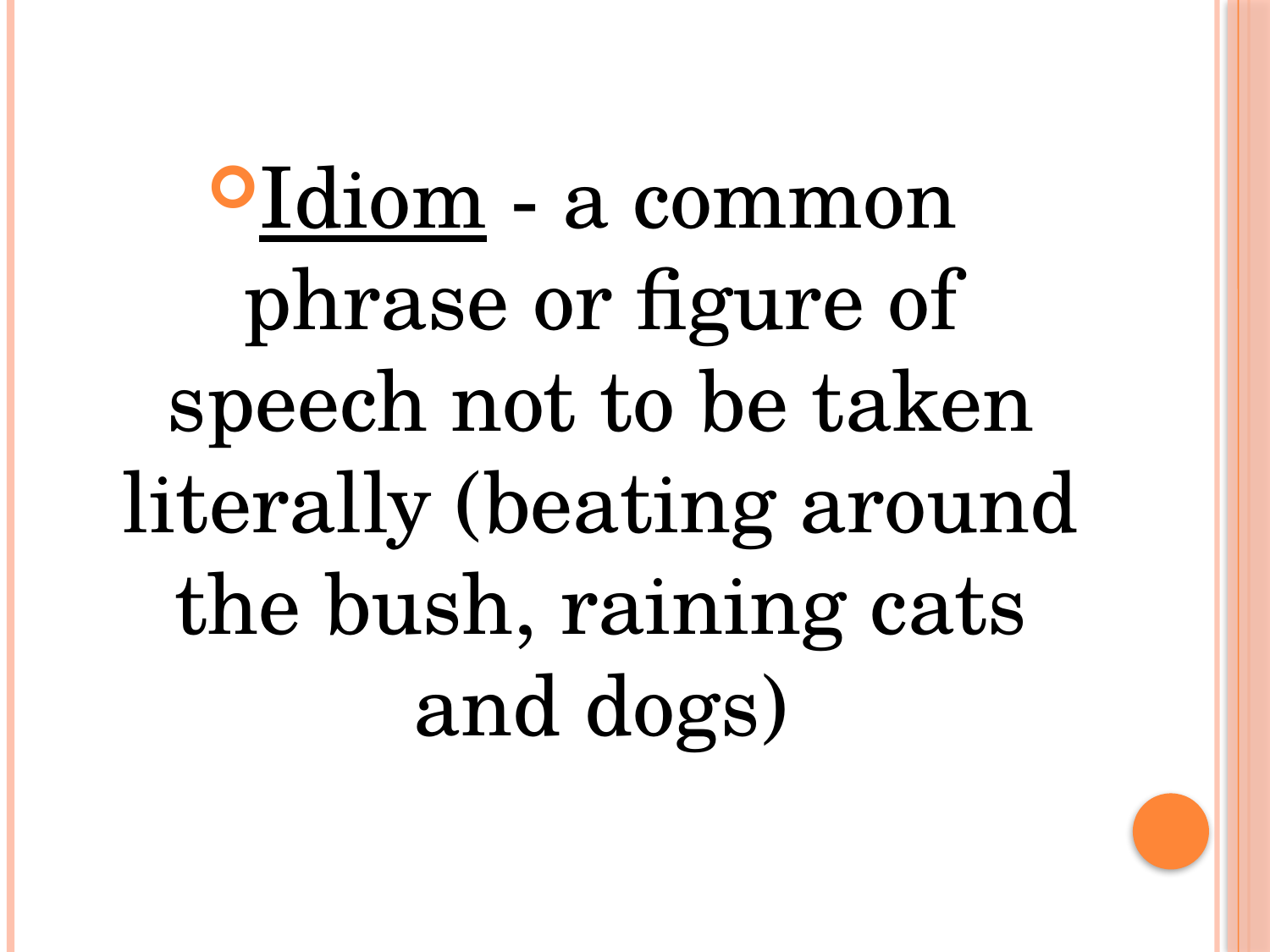

#
Idiom - a common phrase or figure of speech not to be taken literally (beating around the bush, raining cats and dogs)